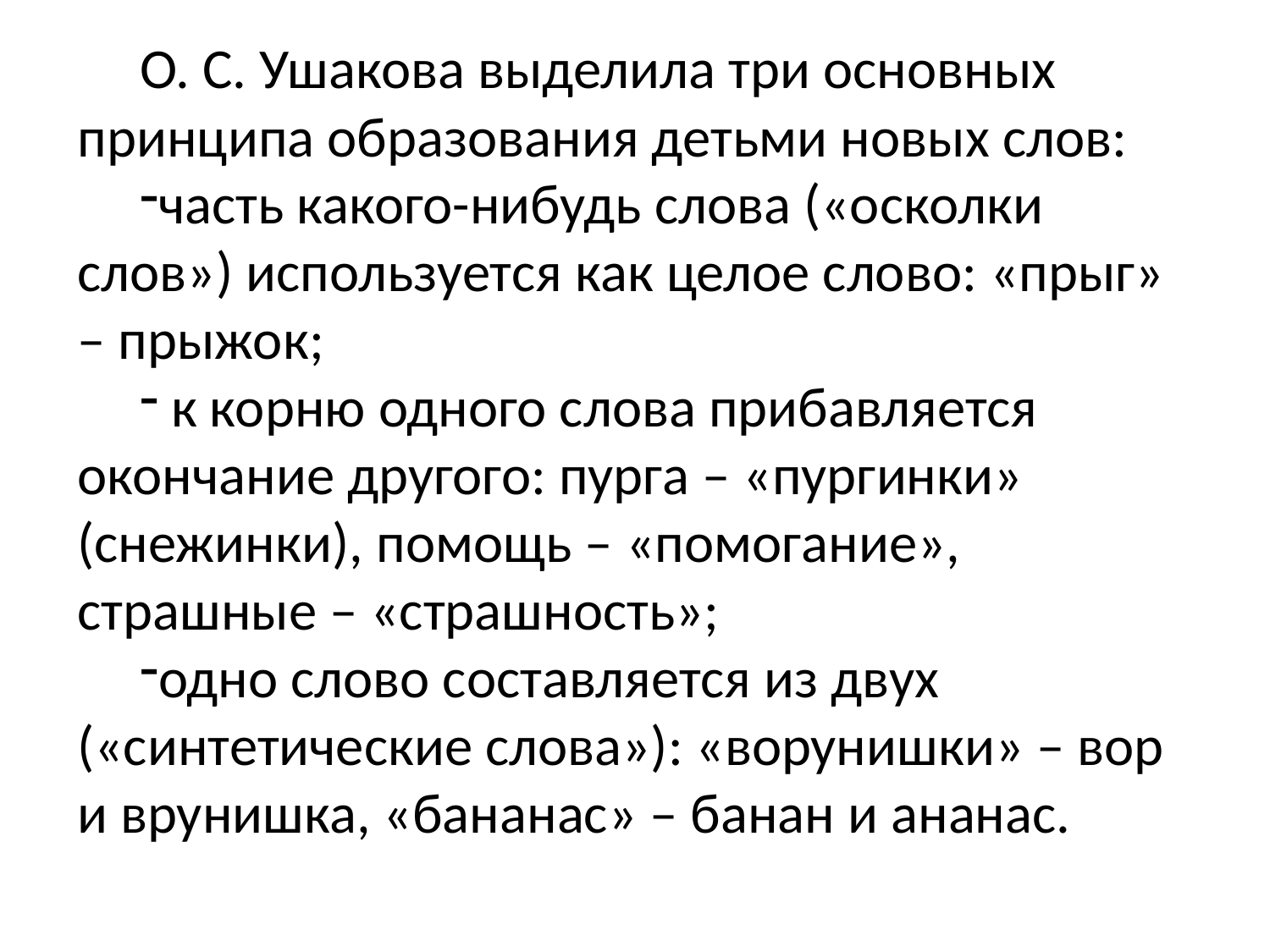

О. С. Ушакова выделила три основных принципа образования детьми новых слов:
часть какого-нибудь слова («осколки слов») используется как целое слово: «прыг» – прыжок;
 к корню одного слова прибавляется окончание другого: пурга – «пургинки» (снежинки), помощь – «помогание», страшные – «страшность»;
одно слово составляется из двух («синтетические слова»): «ворунишки» – вор и врунишка, «бананас» – банан и ананас.